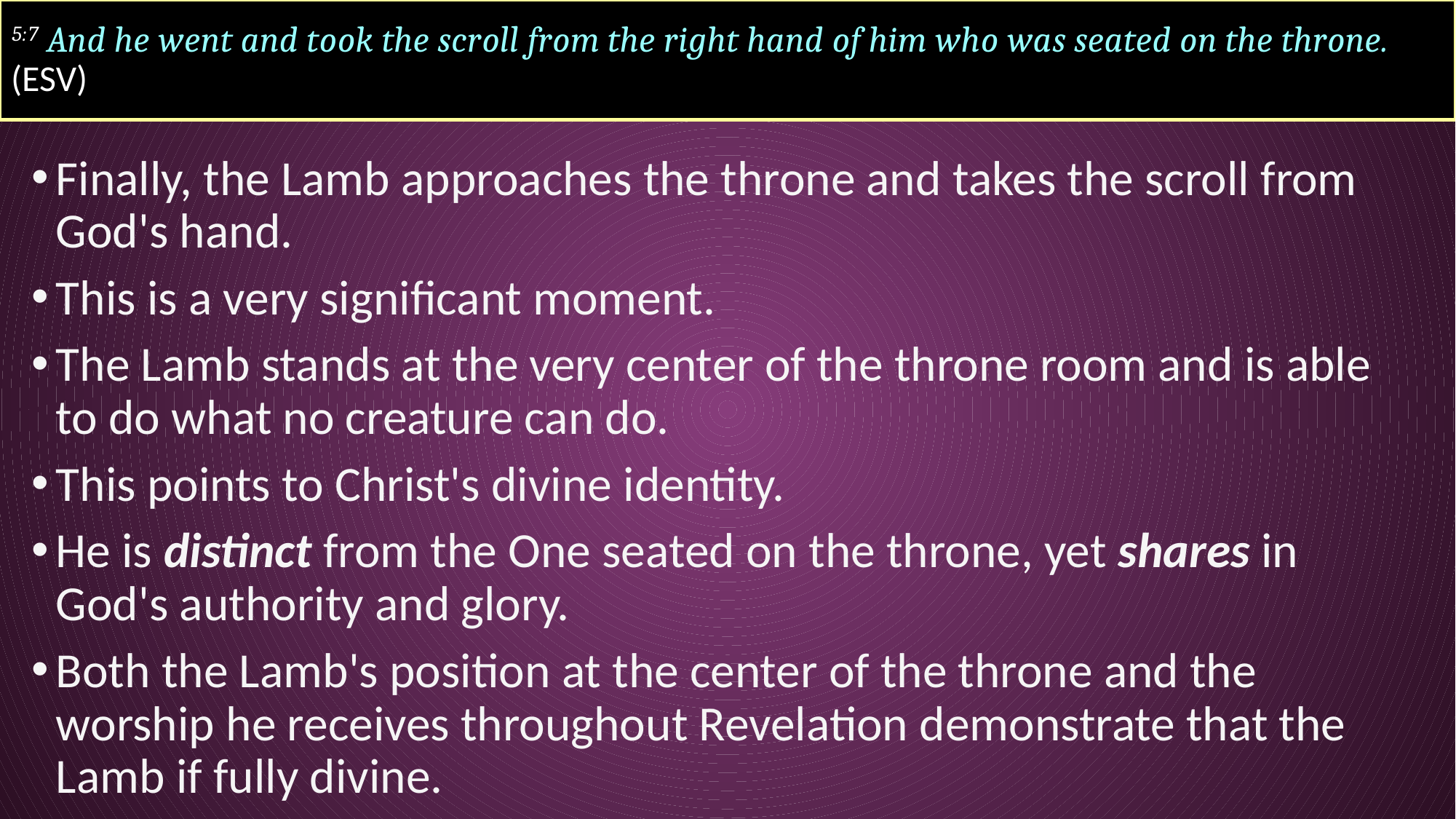

# 5:7 And he went and took the scroll from the right hand of him who was seated on the throne. (ESV)
Finally, the Lamb approaches the throne and takes the scroll from God's hand.
This is a very significant moment.
The Lamb stands at the very center of the throne room and is able to do what no creature can do.
This points to Christ's divine identity.
He is distinct from the One seated on the throne, yet shares in God's authority and glory.
Both the Lamb's position at the center of the throne and the worship he receives throughout Revelation demonstrate that the Lamb if fully divine.